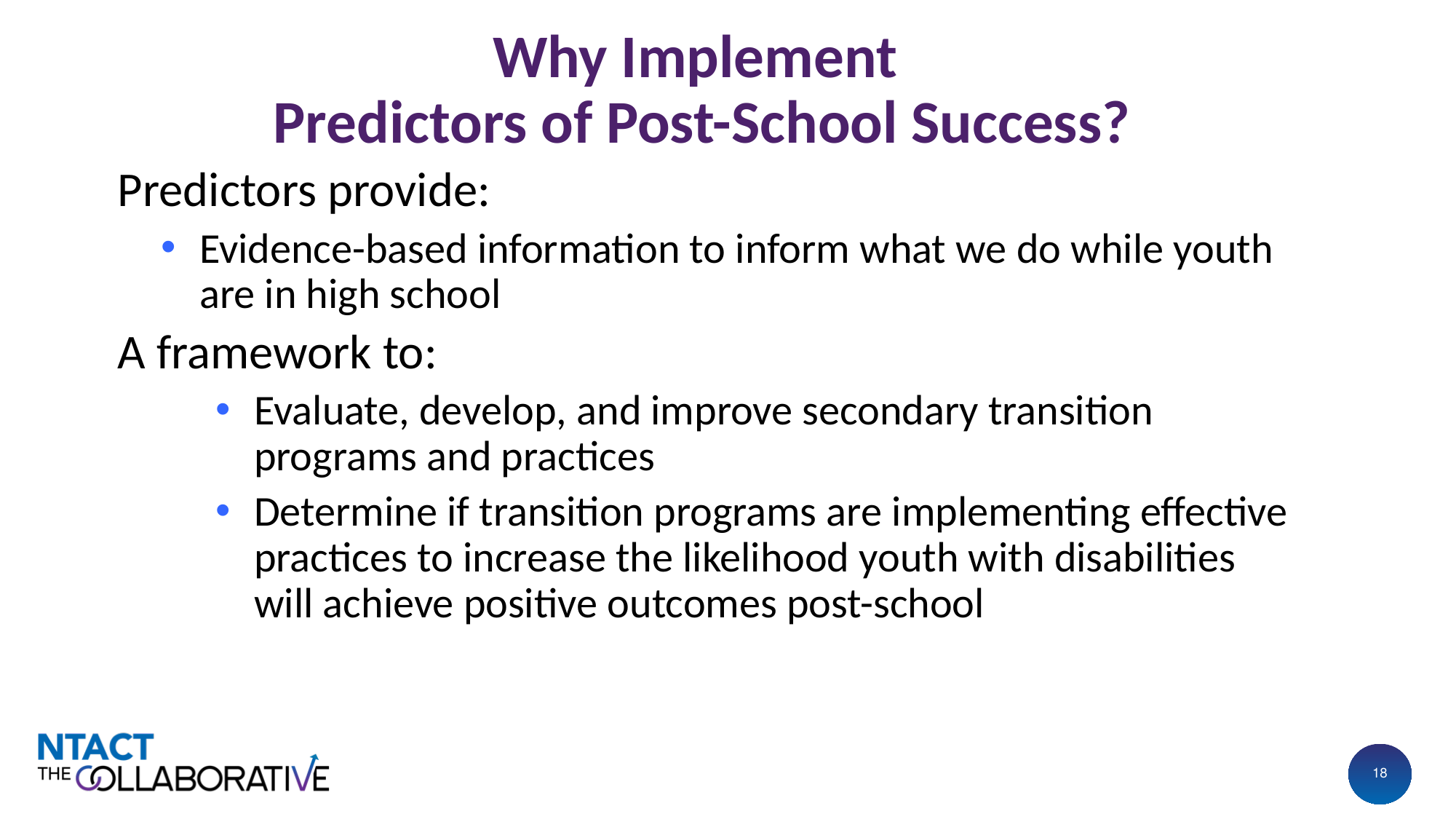

# Why Implement Predictors of Post-School Success?
Predictors provide:
Evidence-based information to inform what we do while youth are in high school
A framework to:
Evaluate, develop, and improve secondary transition programs and practices
Determine if transition programs are implementing effective practices to increase the likelihood youth with disabilities will achieve positive outcomes post-school